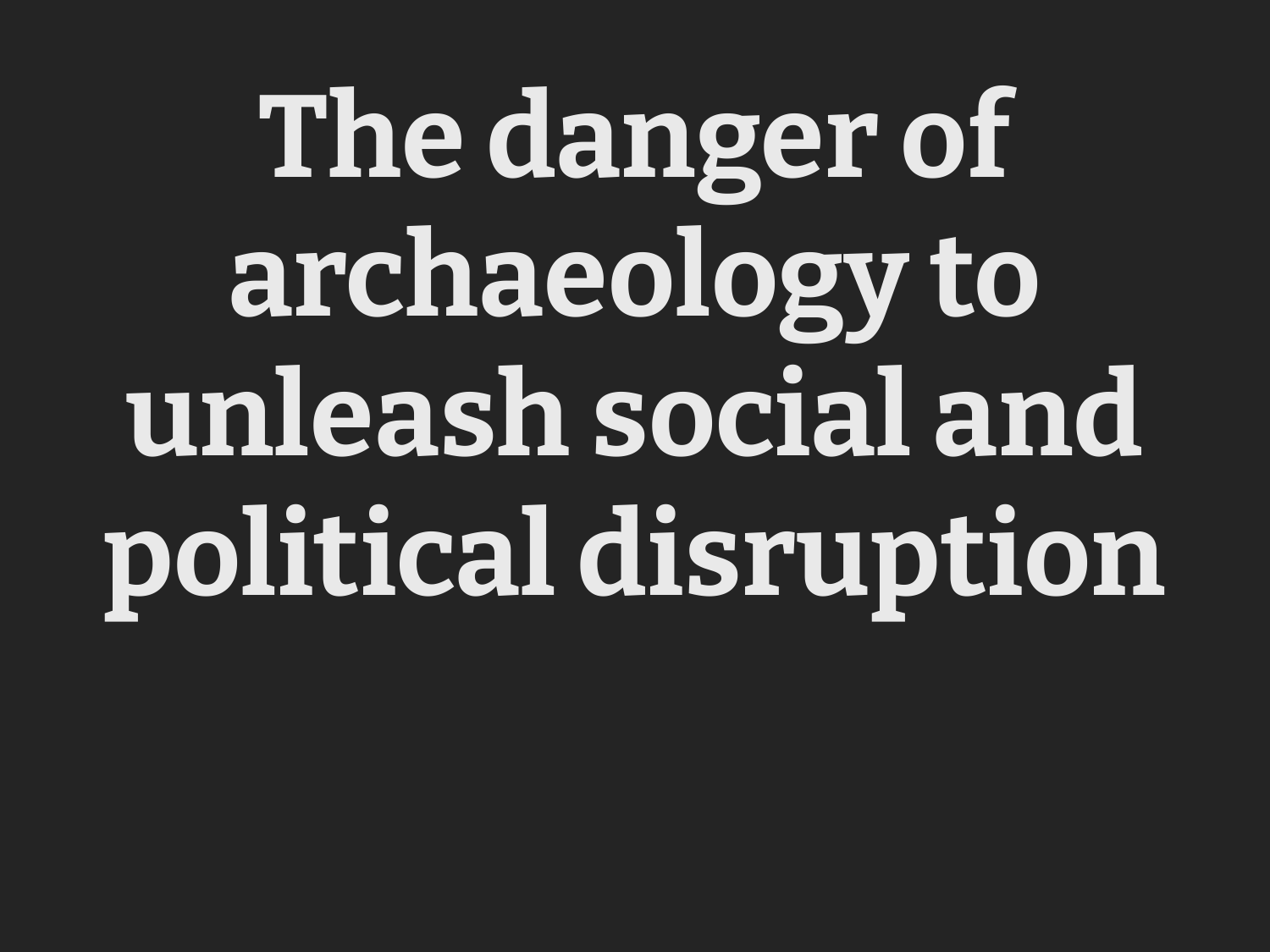

The danger of archaeology to unleash social and political disruption